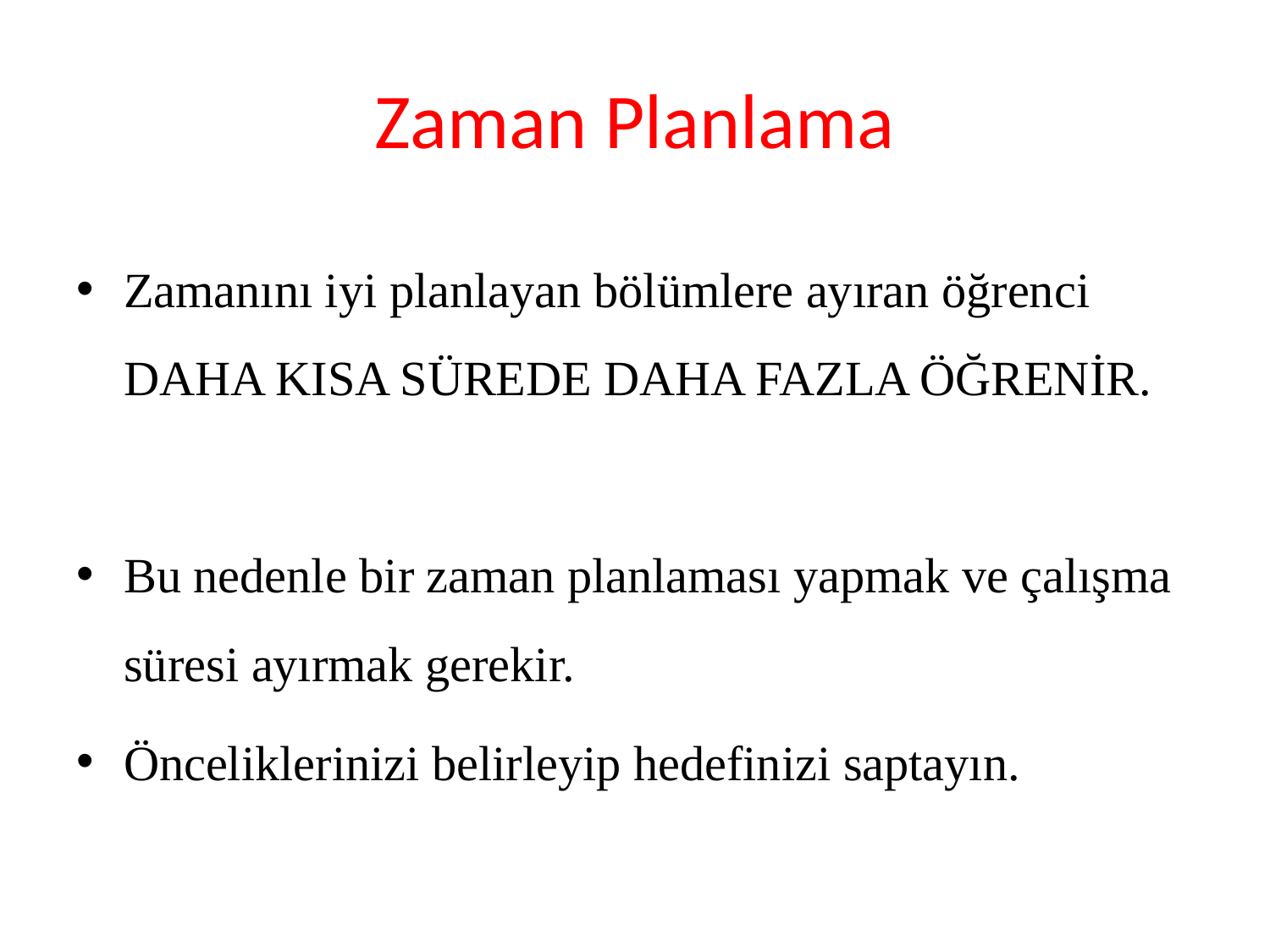

# Zaman Planlama
Zamanını iyi planlayan bölümlere ayıran öğrenci DAHA KISA SÜREDE DAHA FAZLA ÖĞRENİR.

Bu nedenle bir zaman planlaması yapmak ve çalışma süresi ayırmak gerekir.
Önceliklerinizi belirleyip hedefinizi saptayın.